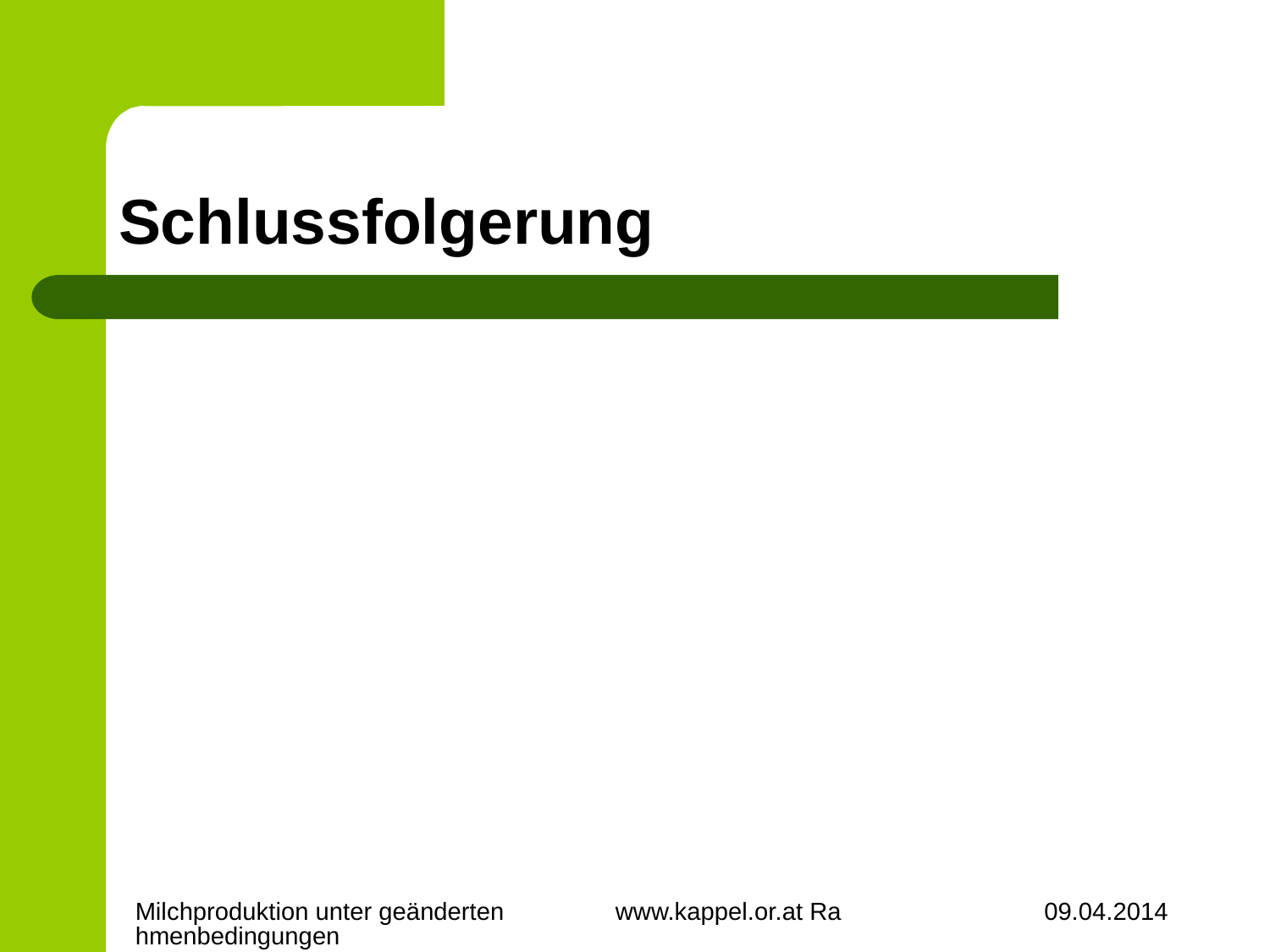

# Schlussfolgerung

Milchproduktion unter geänderten                www.kappel.or.at Rahmenbedingungen
09.04.2014